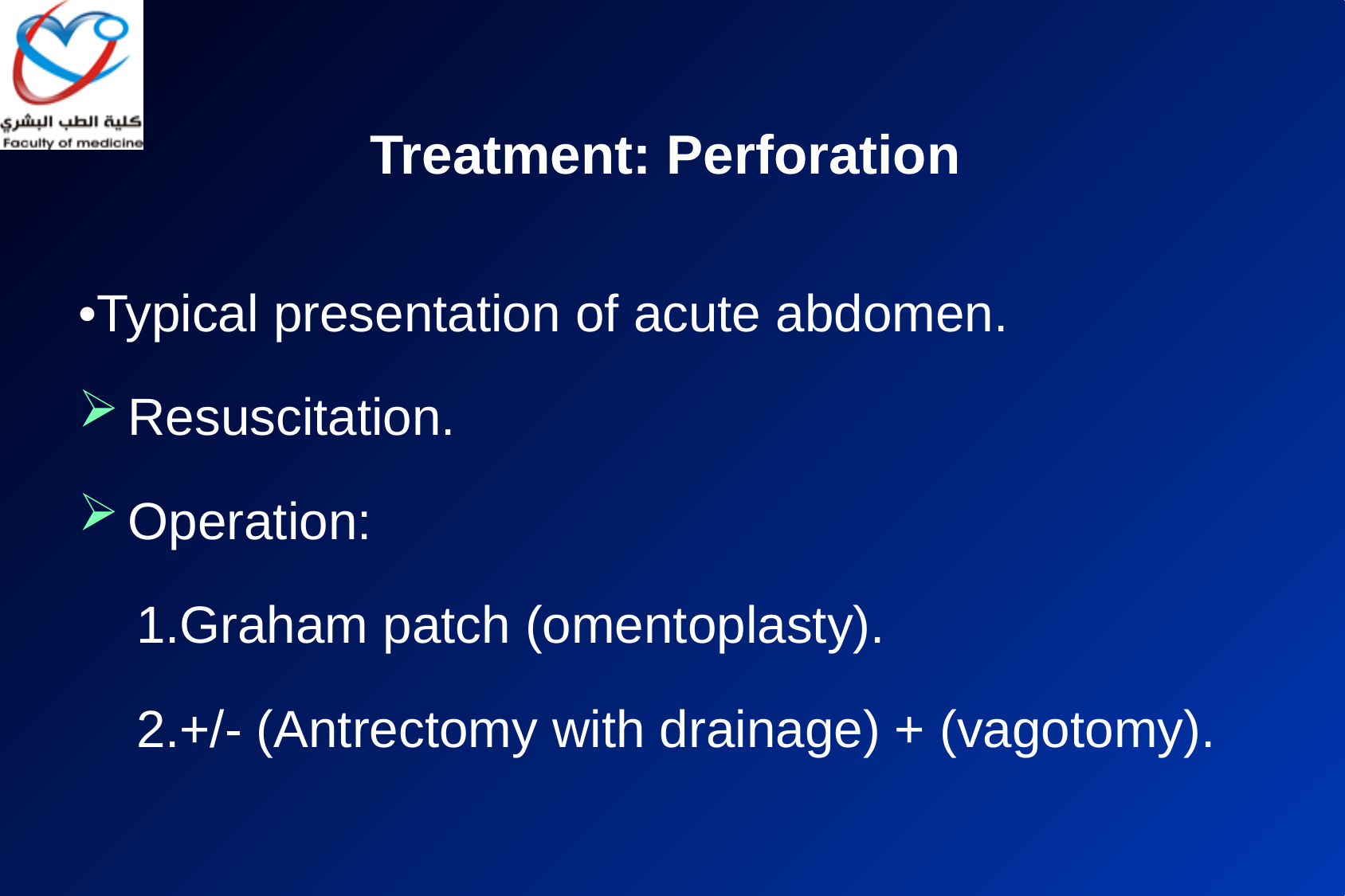

# Treatment: Perforation
•Typical presentation of acute abdomen.
Resuscitation.
Operation:
    1.Graham patch (omentoplasty).
    2.+/- (Antrectomy with drainage) + (vagotomy).